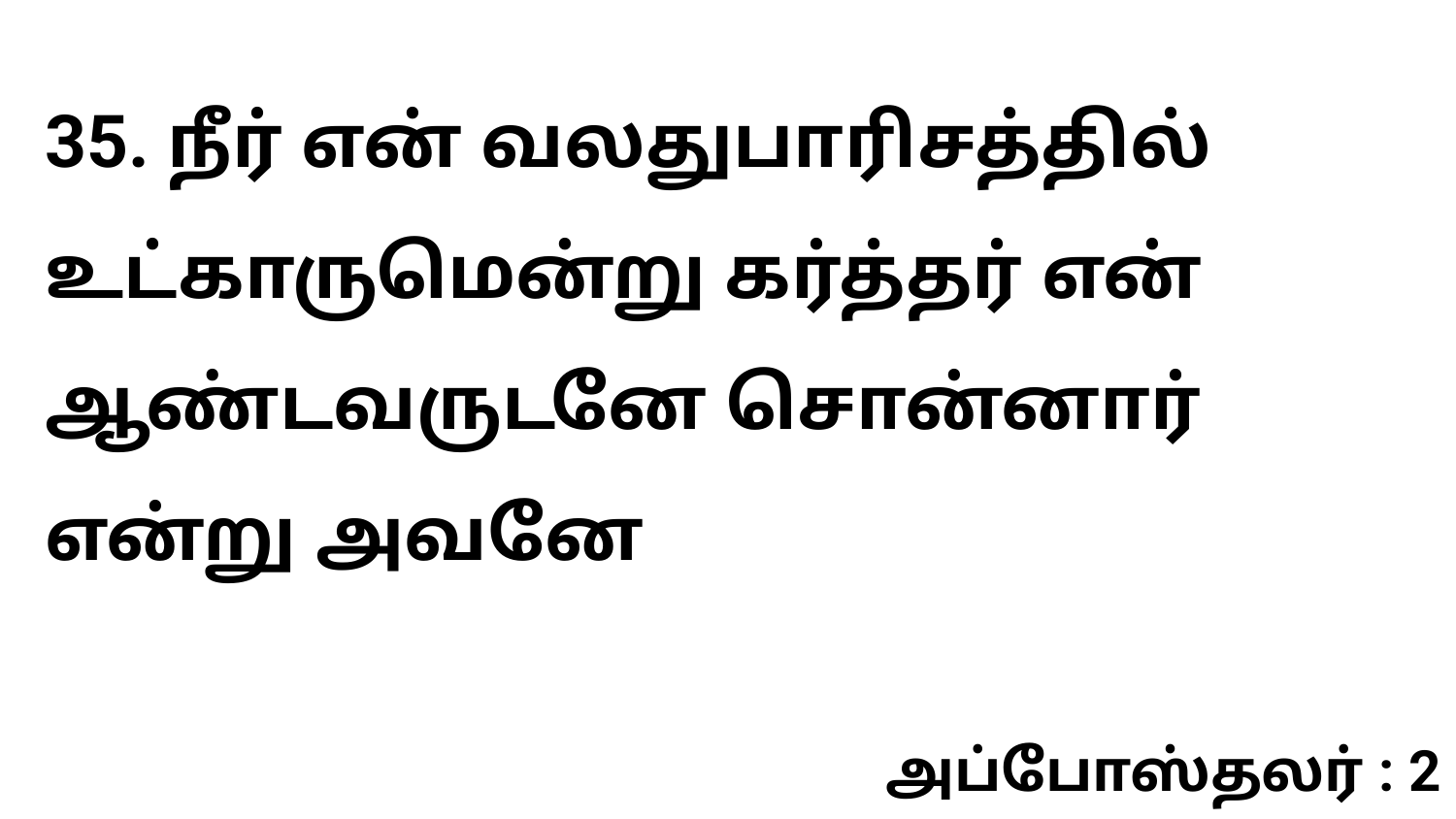

35. நீர் என் வலதுபாரிசத்தில் உட்காருமென்று கர்த்தர் என் ஆண்டவருடனே சொன்னார் என்று அவனே
அப்போஸ்தலர் : 2